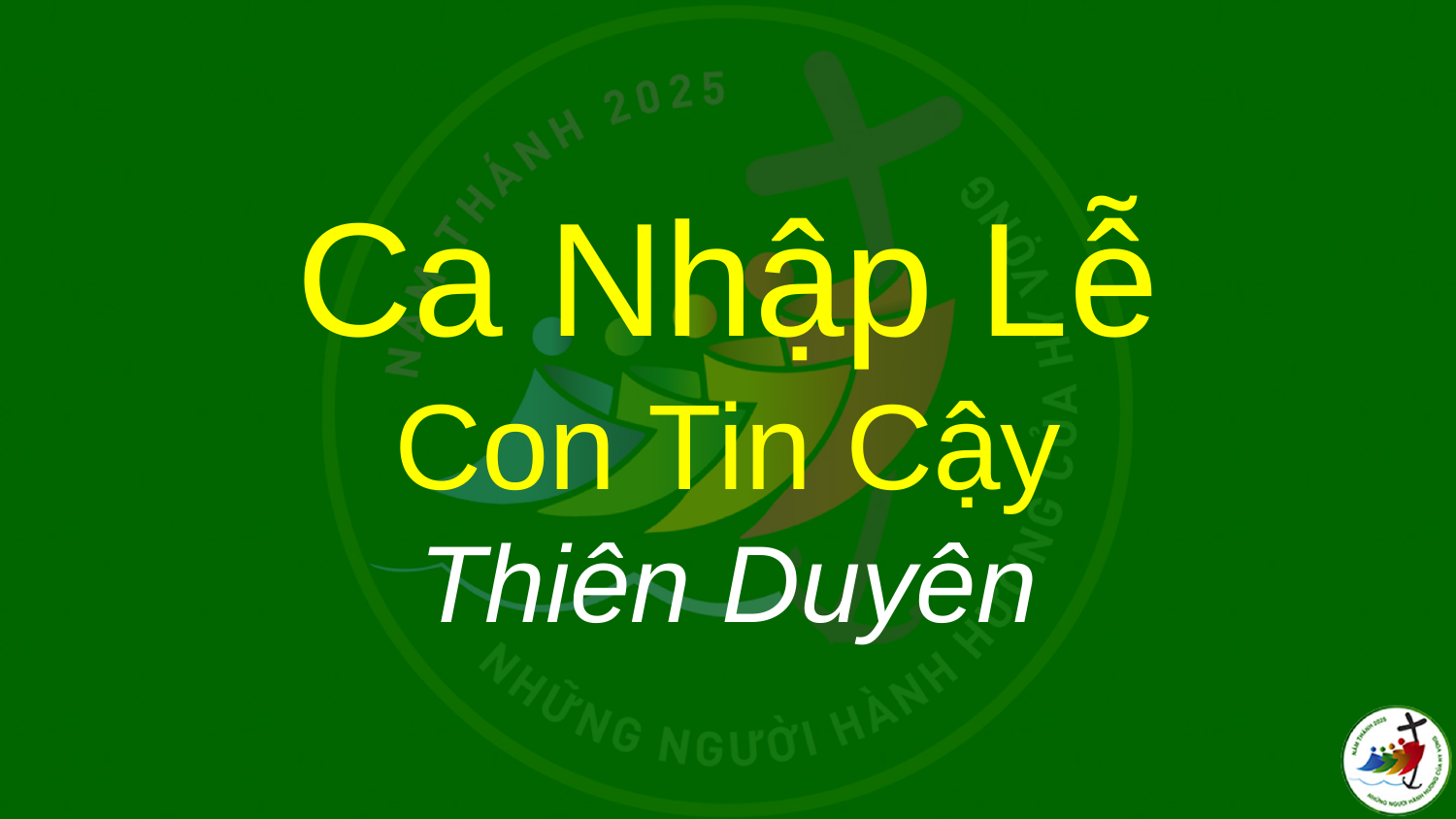

# Ca Nhập Lễ Con Tin Cậy Thiên Duyên